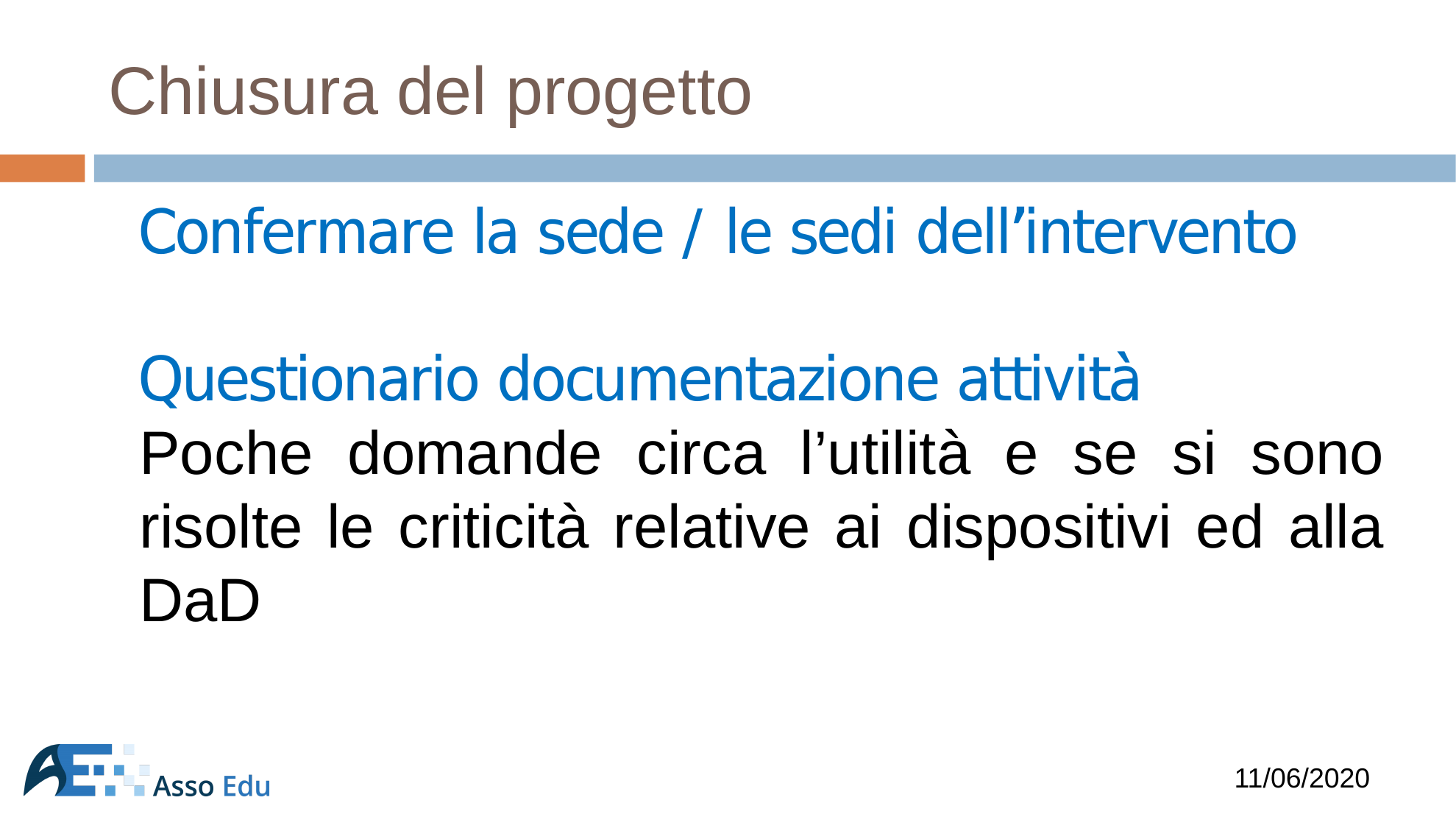

# Chiusura del progetto
Confermare la sede / le sedi dell’intervento

Questionario documentazione attività
Poche domande circa l’utilità e se si sono risolte le criticità relative ai dispositivi ed alla DaD
11/06/2020